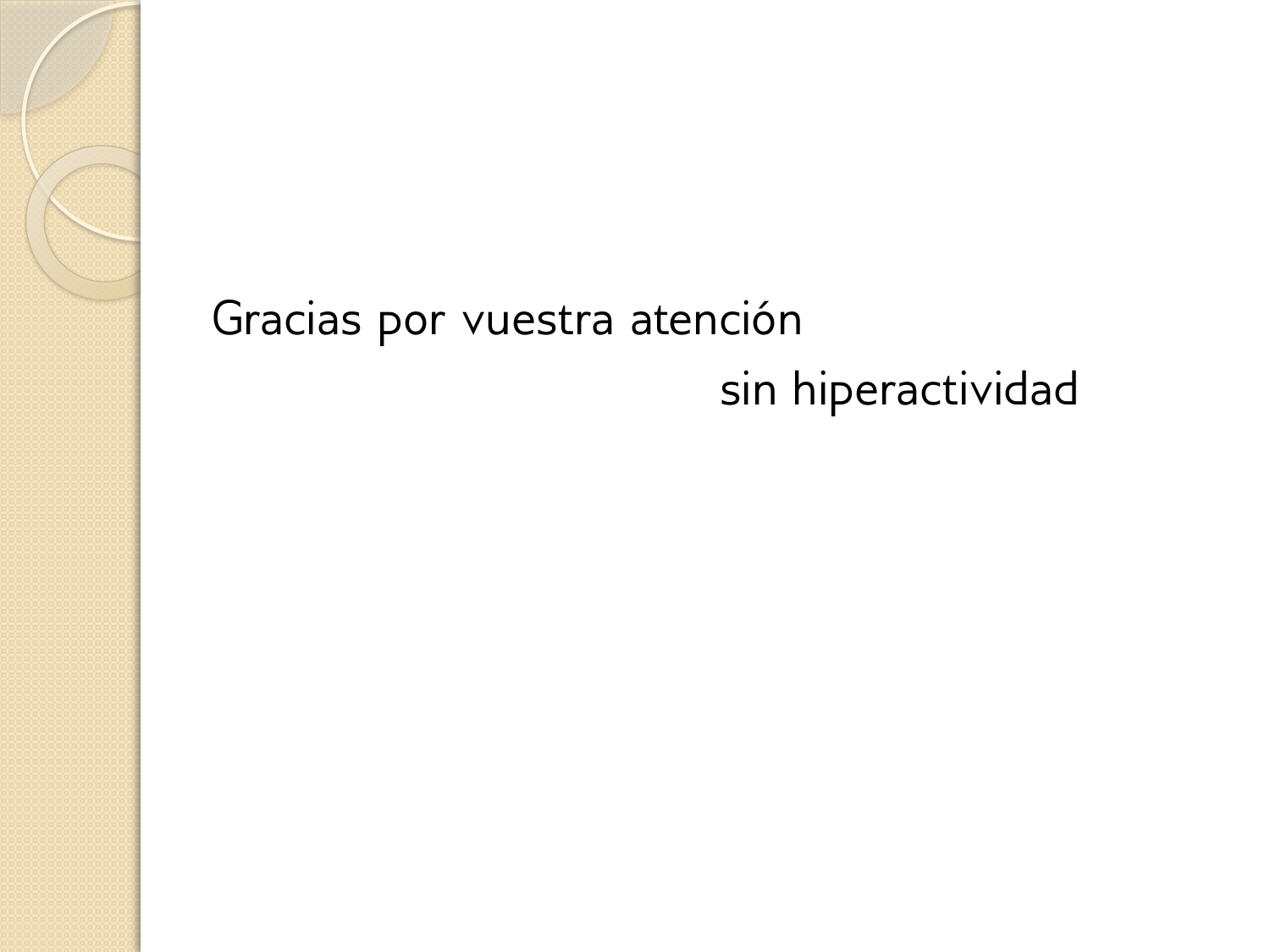

#

Gracias por vuestra atención
				sin hiperactividad